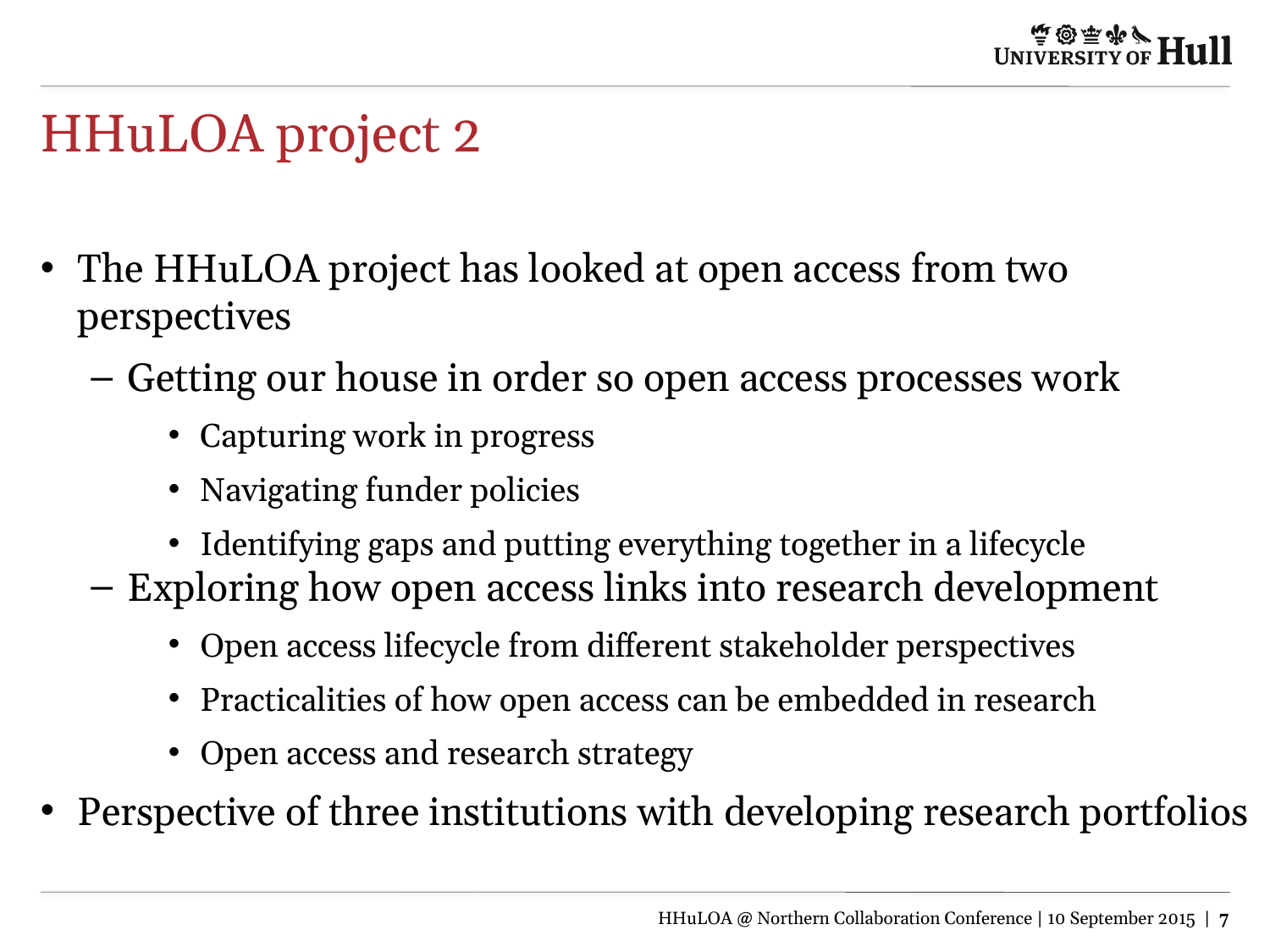

# HHuLOA project 2
The HHuLOA project has looked at open access from two perspectives
Getting our house in order so open access processes work
Capturing work in progress
Navigating funder policies
Identifying gaps and putting everything together in a lifecycle
Exploring how open access links into research development
Open access lifecycle from different stakeholder perspectives
Practicalities of how open access can be embedded in research
Open access and research strategy
Perspective of three institutions with developing research portfolios
HHuLOA @ Northern Collaboration Conference | 10 September 2015  |  7